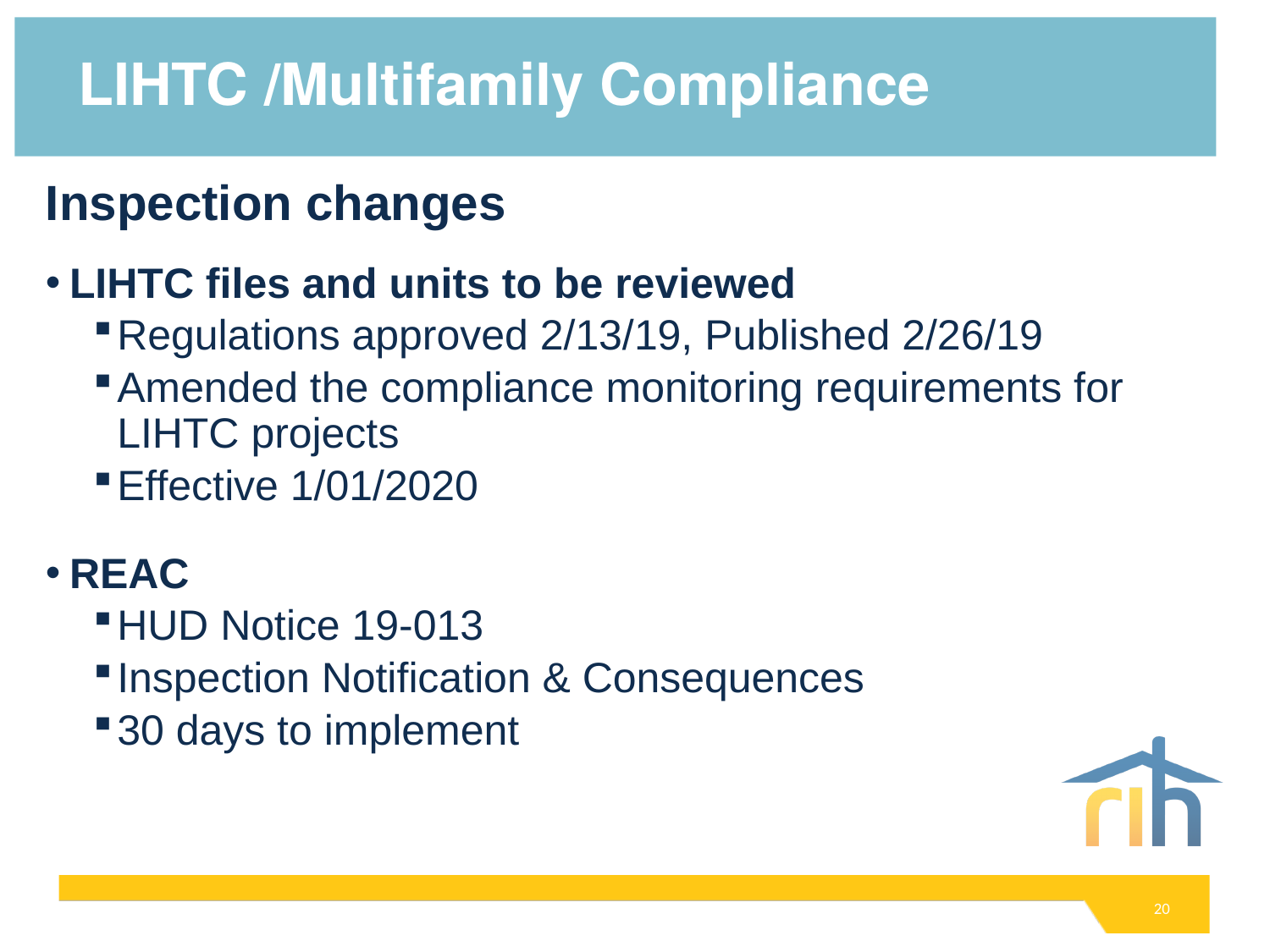

# LIHTC /Multifamily Compliance
Inspection changes

LIHTC files and units to be reviewed
Regulations approved 2/13/19, Published 2/26/19
Amended the compliance monitoring requirements for LIHTC projects
Effective 1/01/2020

REAC
HUD Notice 19-013
Inspection Notification & Consequences
30 days to implement

20